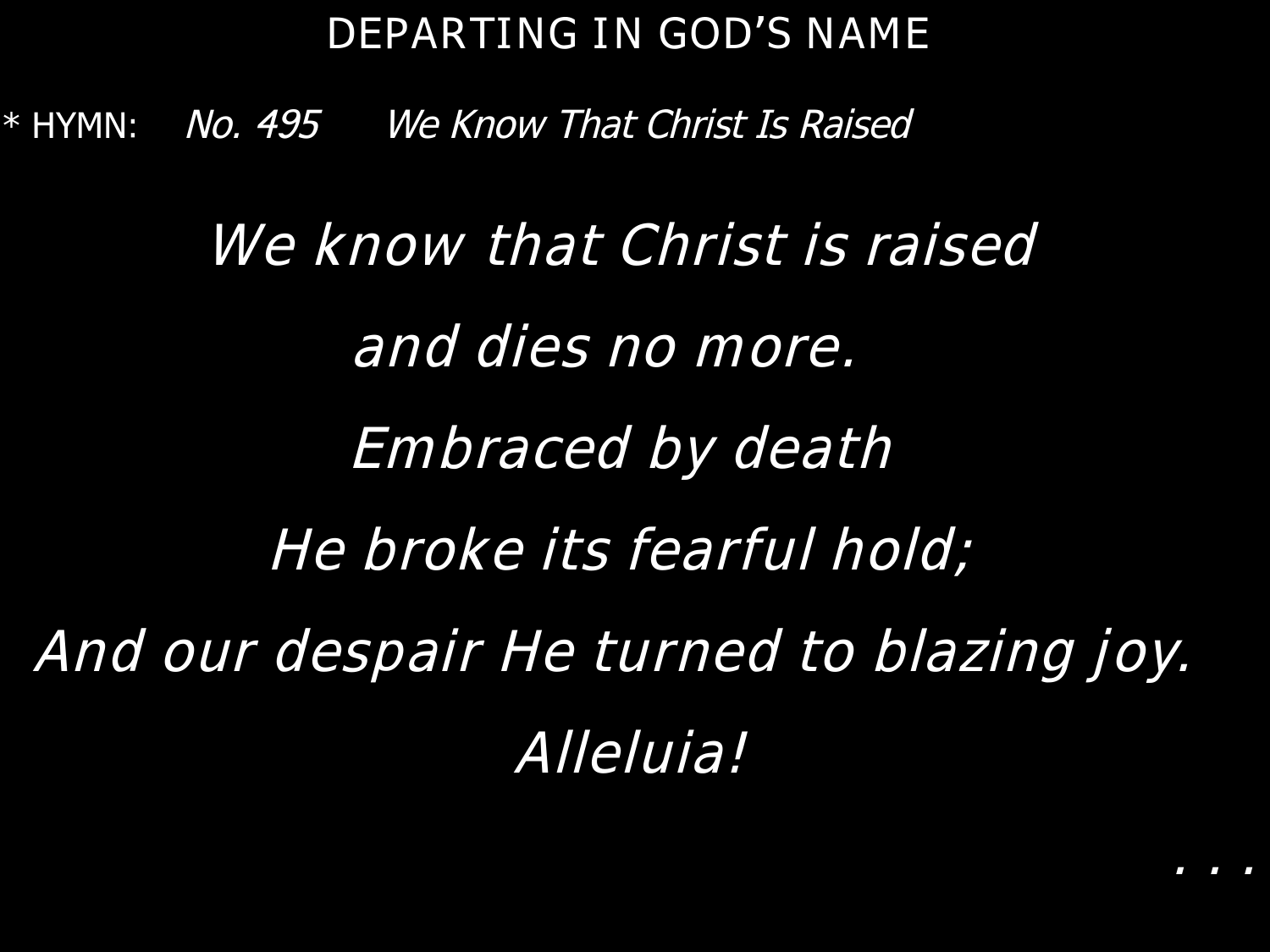

DEPARTING IN GOD’S NAME

* HYMN:    No. 495  	We Know That Christ Is Raised

We know that Christ is raised
and dies no more.
Embraced by death
He broke its fearful hold;
And our despair He turned to blazing joy.
Alleluia!
. . .